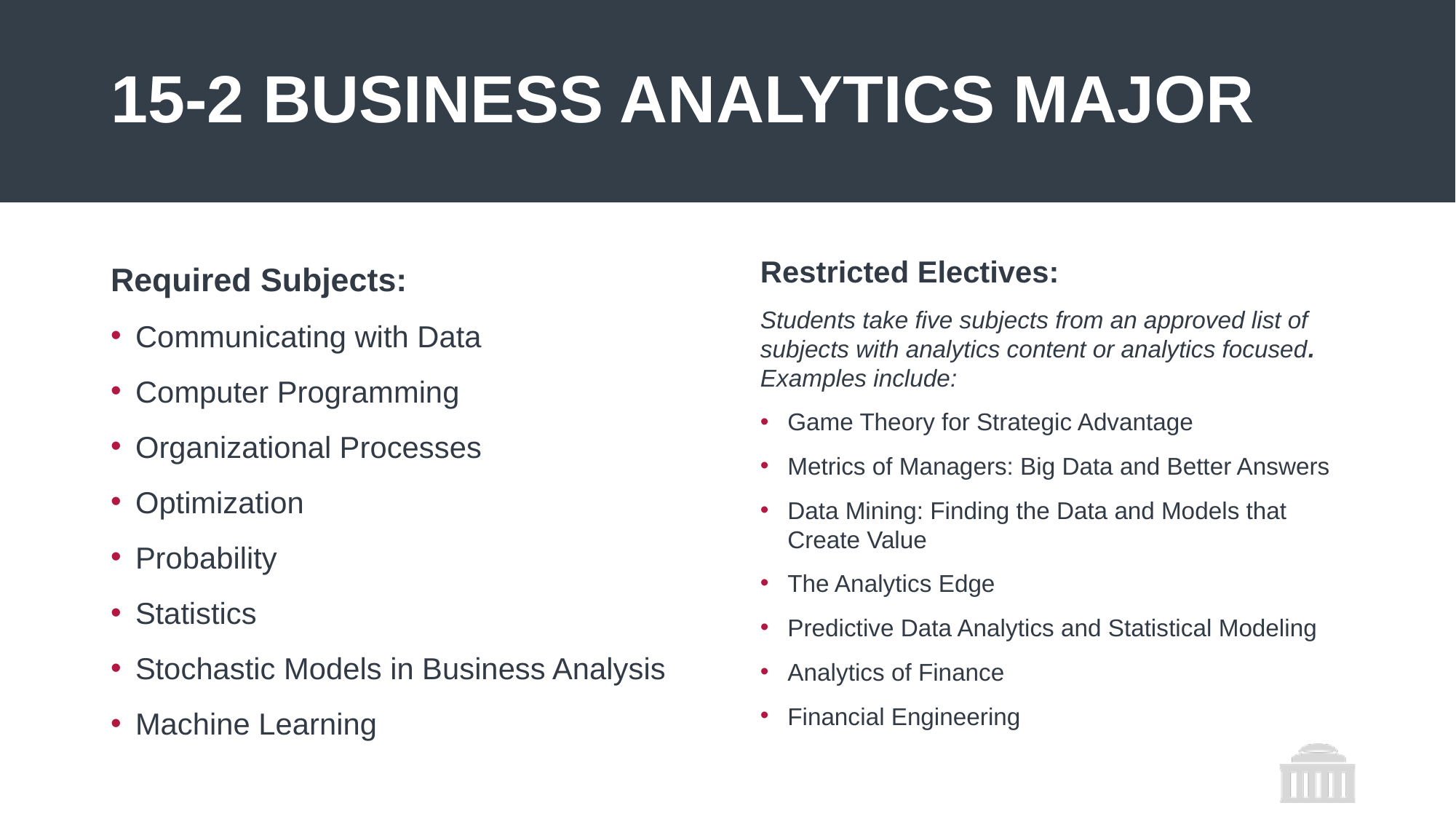

# 15-2 Business Analytics major
Required Subjects:
Communicating with Data
Computer Programming
Organizational Processes
Optimization
Probability
Statistics
Stochastic Models in Business Analysis
Machine Learning
Restricted Electives:
Students take five subjects from an approved list of subjects with analytics content or analytics focused. Examples include:
Game Theory for Strategic Advantage
Metrics of Managers: Big Data and Better Answers
Data Mining: Finding the Data and Models that Create Value
The Analytics Edge
Predictive Data Analytics and Statistical Modeling
Analytics of Finance
Financial Engineering